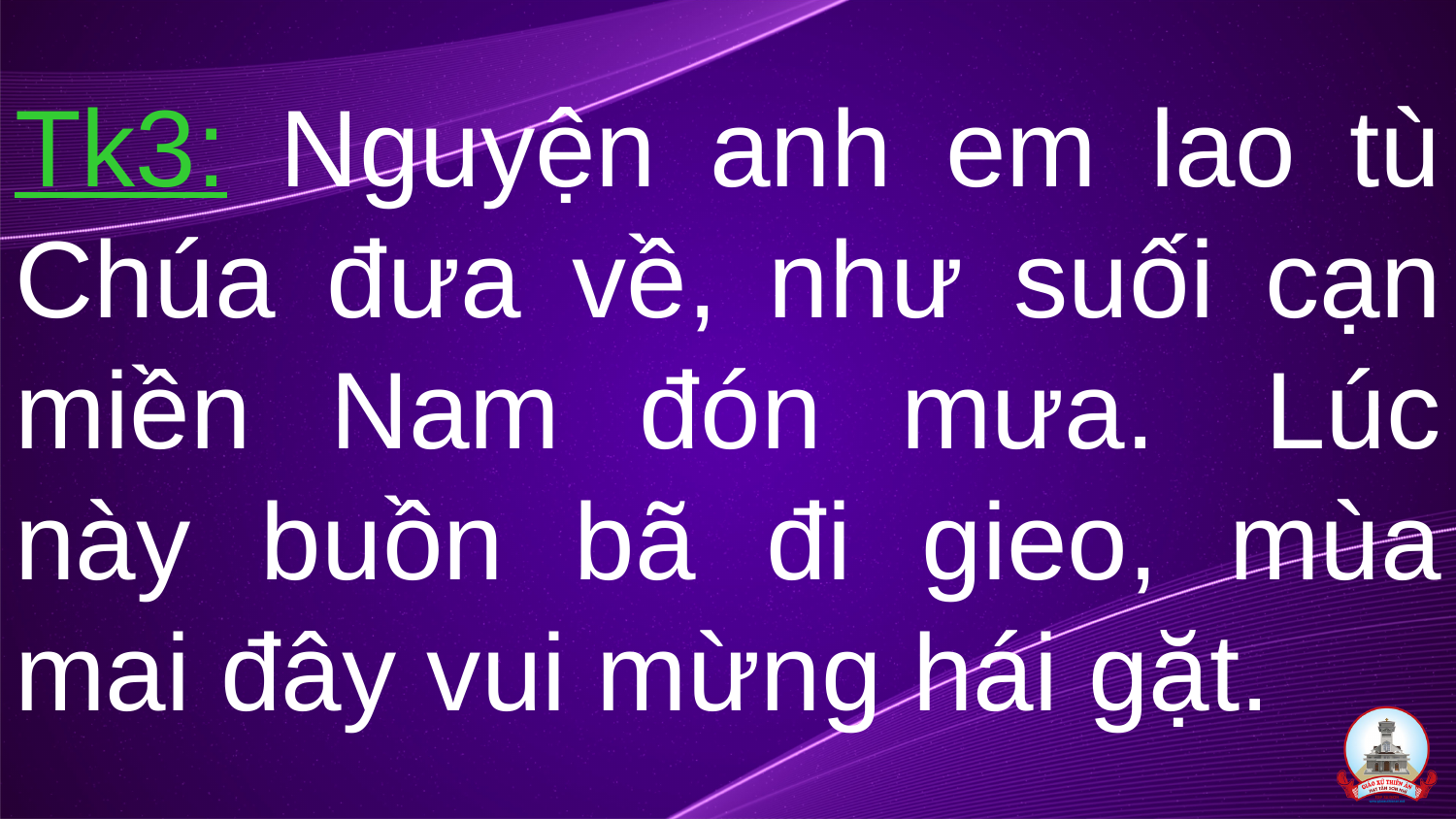

# Tk3: Nguyện anh em lao tù Chúa đưa về, như suối cạn miền Nam đón mưa.  Lúc này buồn bã đi gieo, mùa mai đây vui mừng hái gặt.